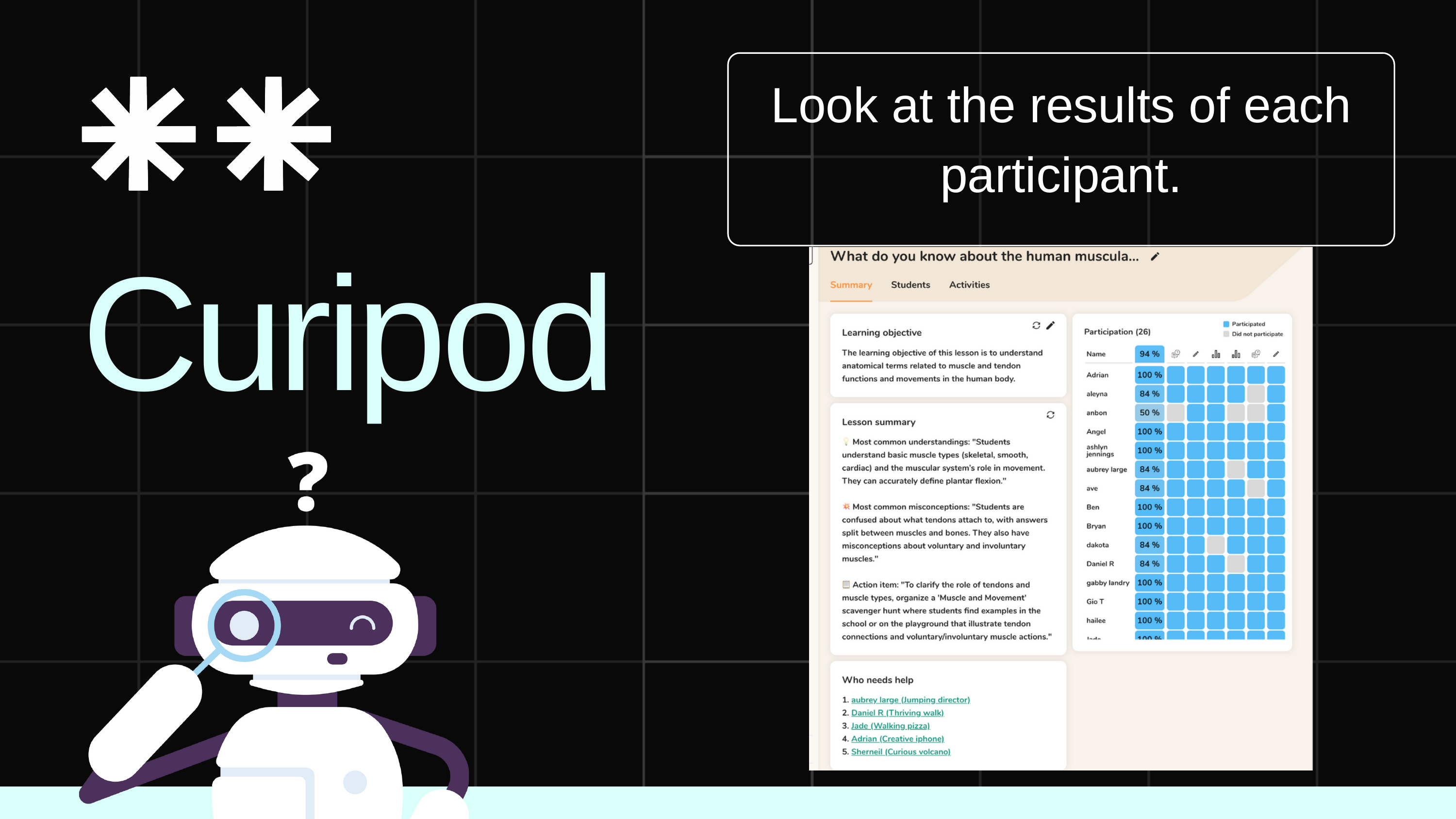

Look at the results of each participant.

Curipod